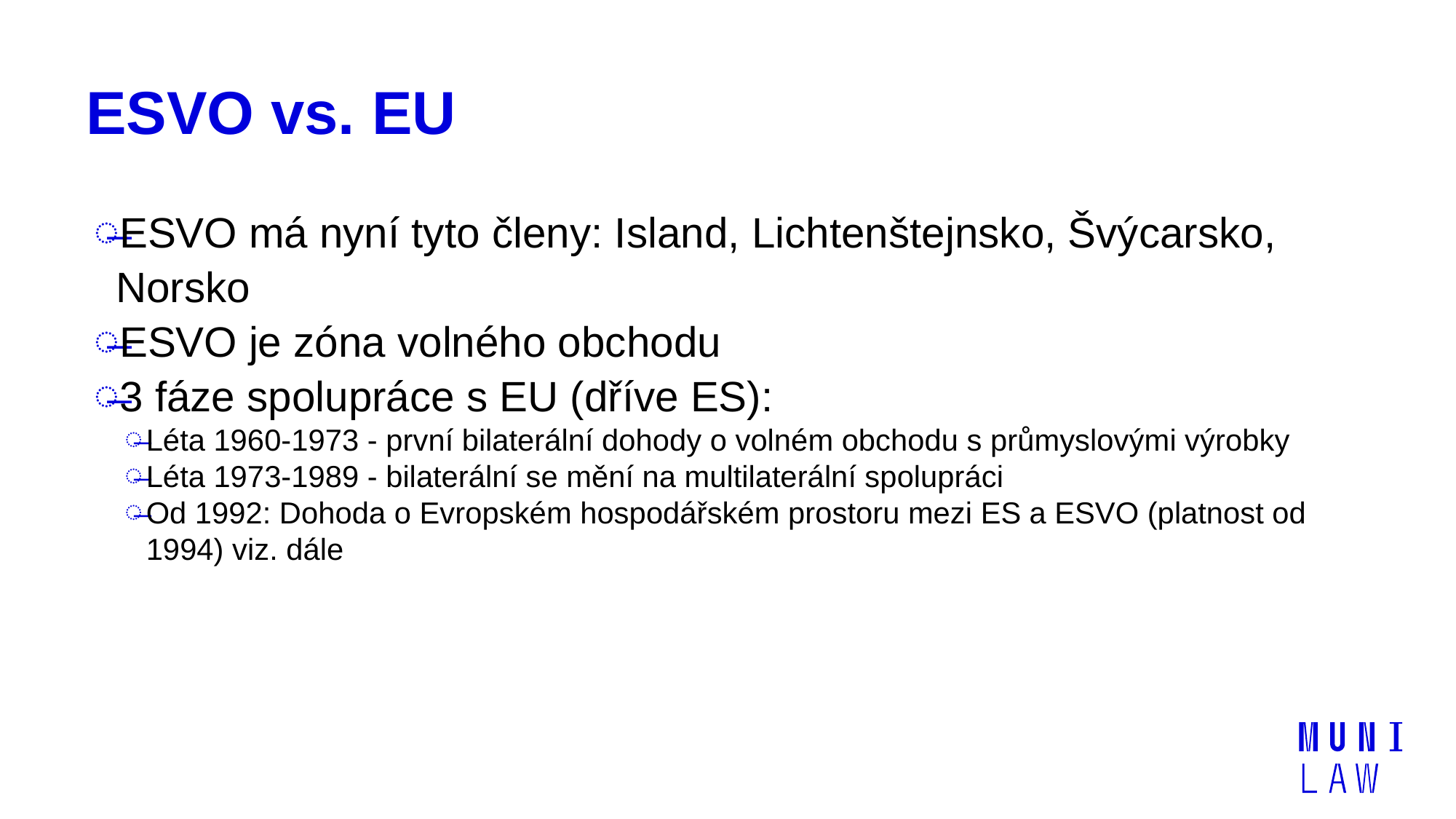

# ESVO vs. EU
ESVO má nyní tyto členy: Island, Lichtenštejnsko, Švýcarsko, Norsko
ESVO je zóna volného obchodu
3 fáze spolupráce s EU (dříve ES):
Léta 1960-1973 - první bilaterální dohody o volném obchodu s průmyslovými výrobky
Léta 1973-1989 - bilaterální se mění na multilaterální spolupráci
Od 1992: Dohoda o Evropském hospodářském prostoru mezi ES a ESVO (platnost od 1994) viz. dále